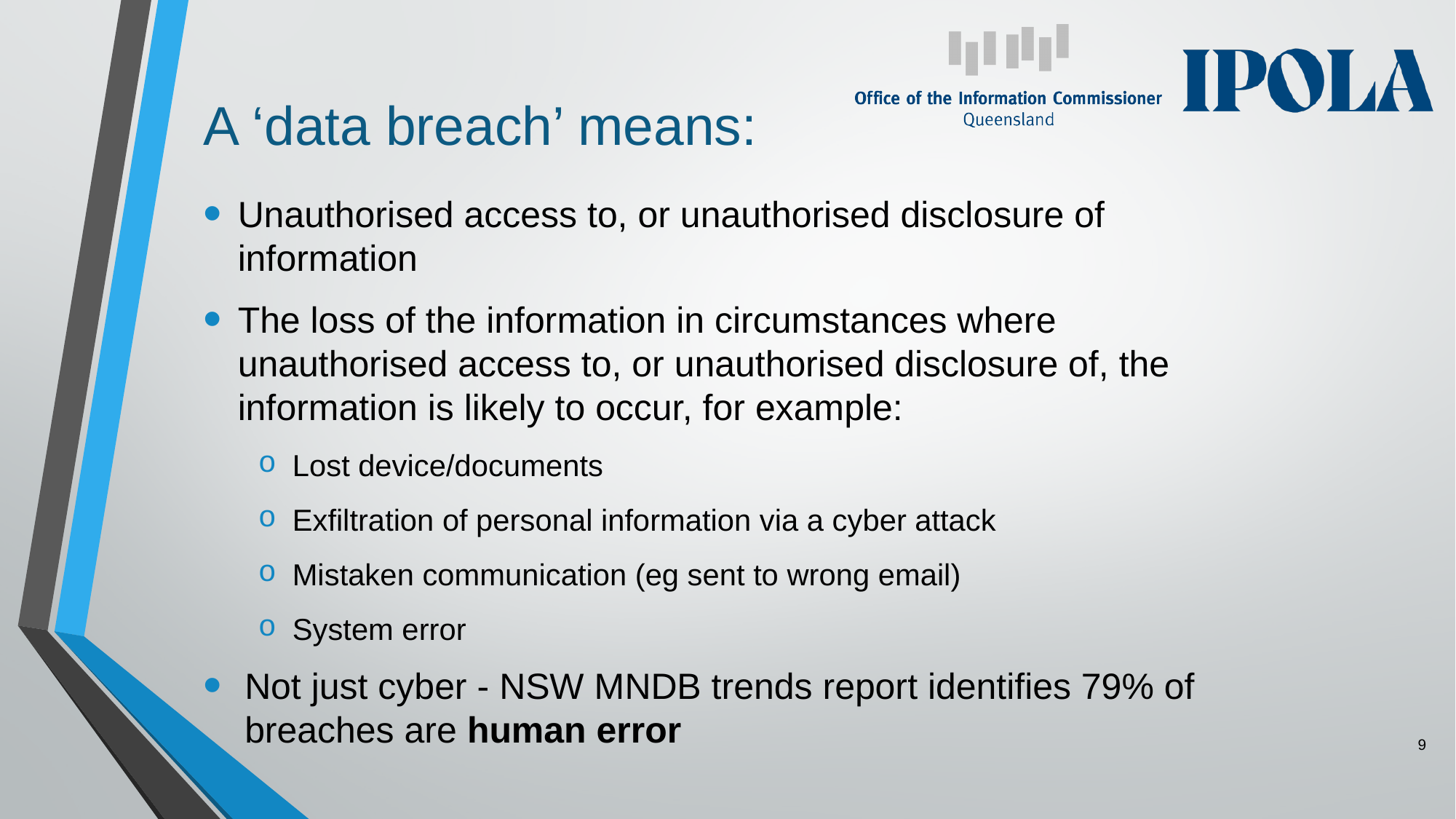

# A ‘data breach’ means:
Unauthorised access to, or unauthorised disclosure of information
The loss of the information in circumstances where unauthorised access to, or unauthorised disclosure of, the information is likely to occur, for example:
Lost device/documents
Exfiltration of personal information via a cyber attack
Mistaken communication (eg sent to wrong email)
System error
Not just cyber - NSW MNDB trends report identifies 79% of breaches are human error

9